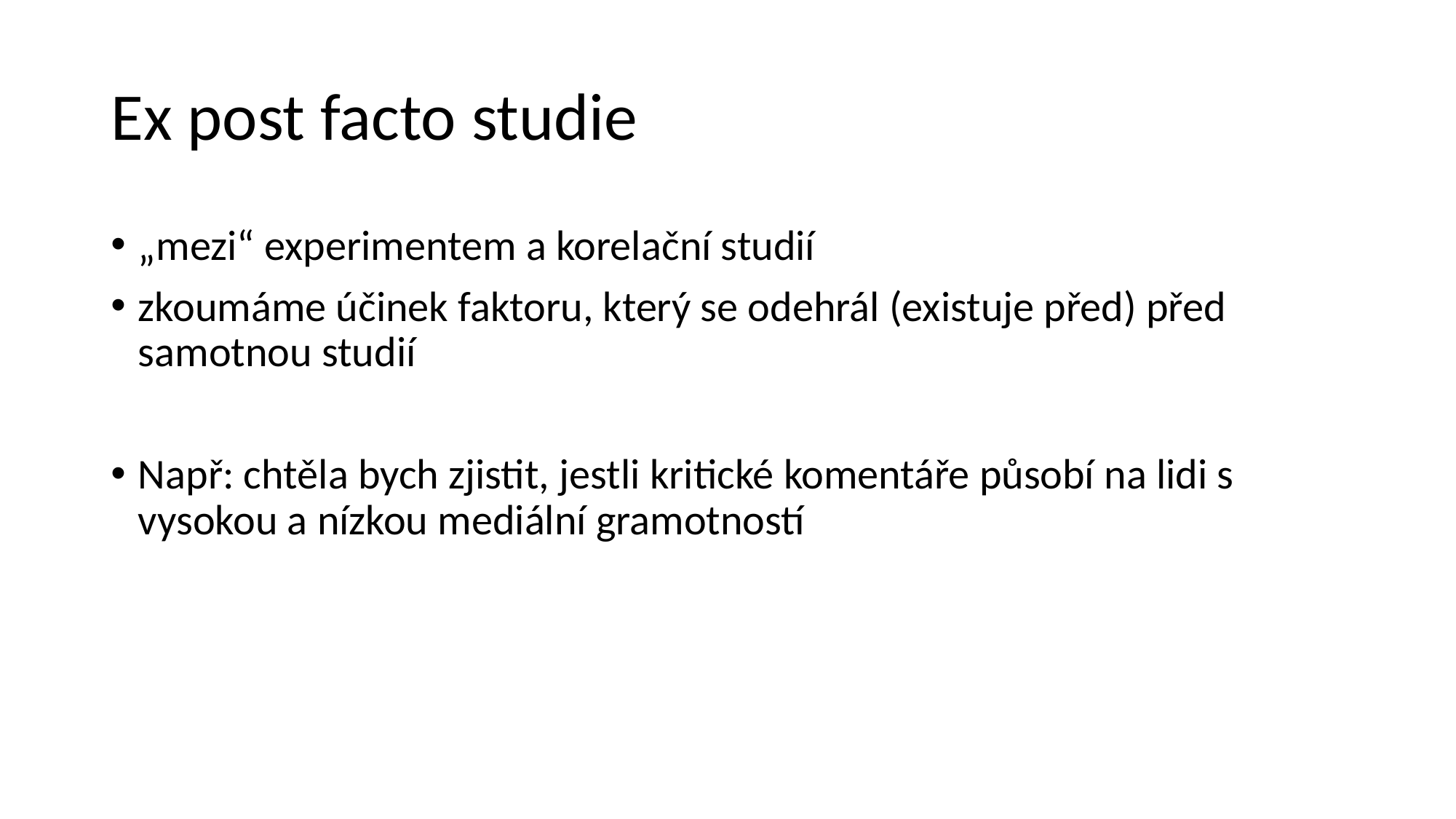

# Ex post facto studie
„mezi“ experimentem a korelační studií
zkoumáme účinek faktoru, který se odehrál (existuje před) před samotnou studií

Např: chtěla bych zjistit, jestli kritické komentáře působí na lidi s vysokou a nízkou mediální gramotností